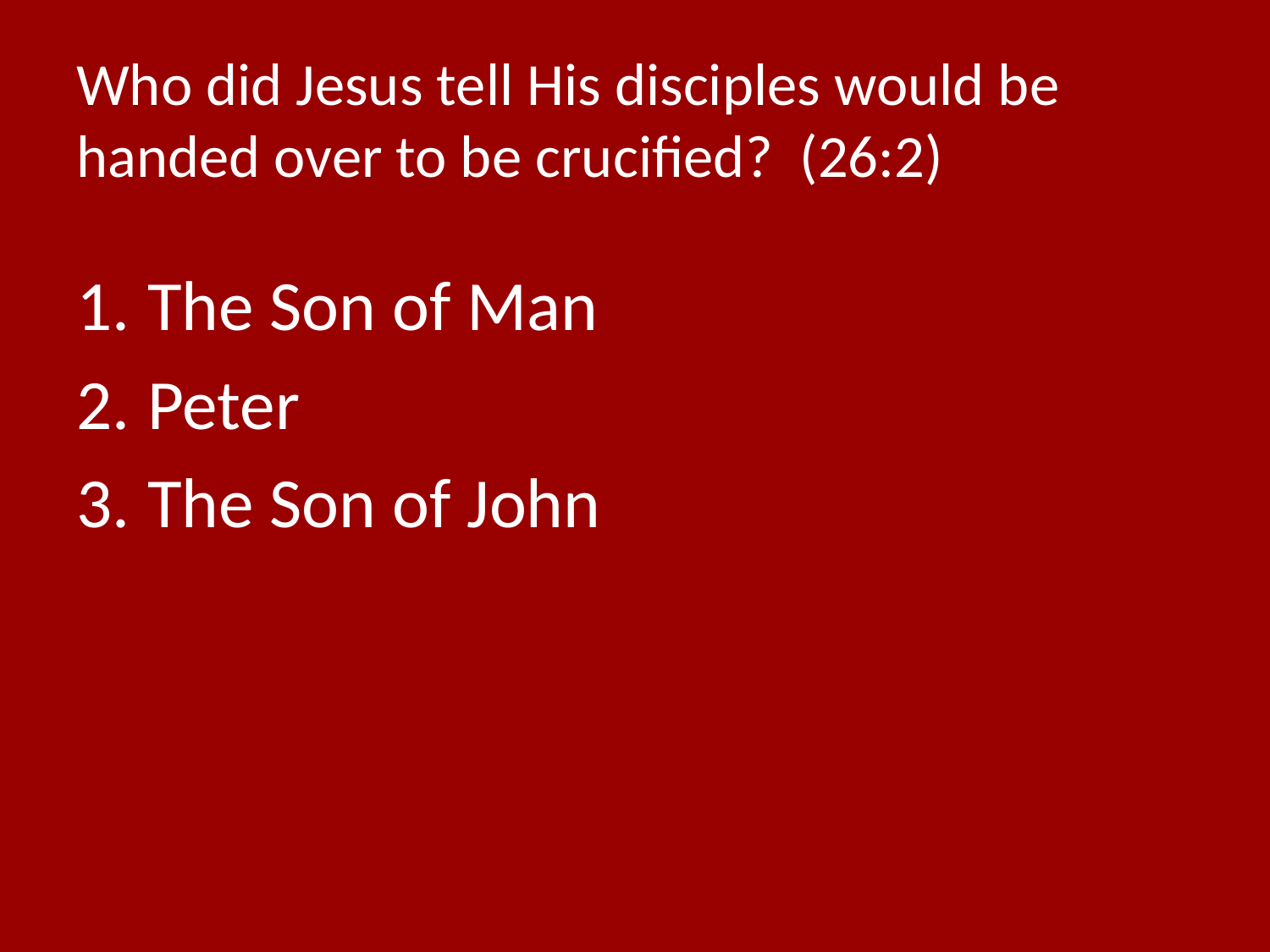

# Who did Jesus tell His disciples would be handed over to be crucified?  (26:2)
The Son of Man
Peter
The Son of John